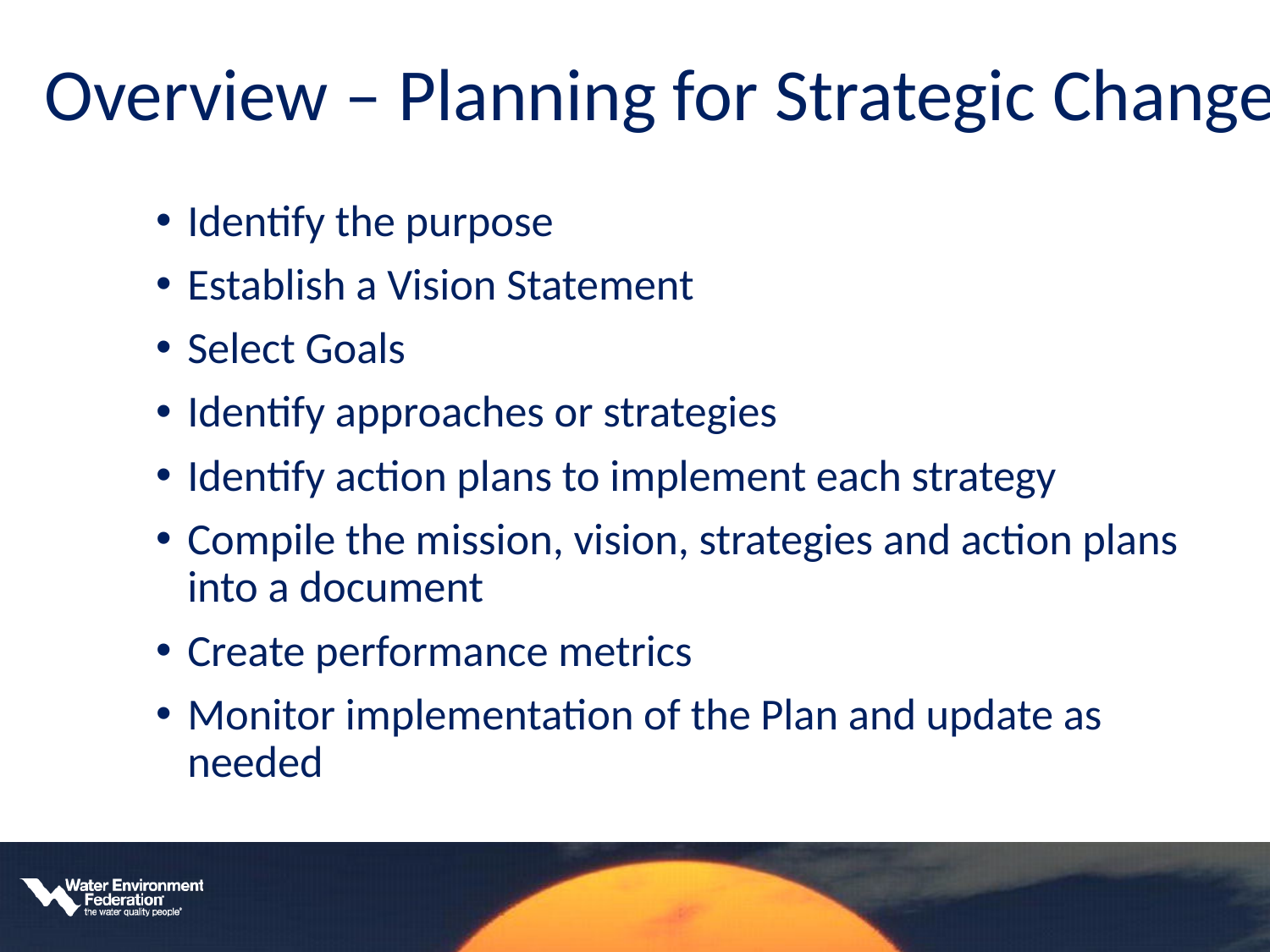

# Overview – Planning for Strategic Change
Identify the purpose
Establish a Vision Statement
Select Goals
Identify approaches or strategies
Identify action plans to implement each strategy
Compile the mission, vision, strategies and action plans into a document
Create performance metrics
Monitor implementation of the Plan and update as needed